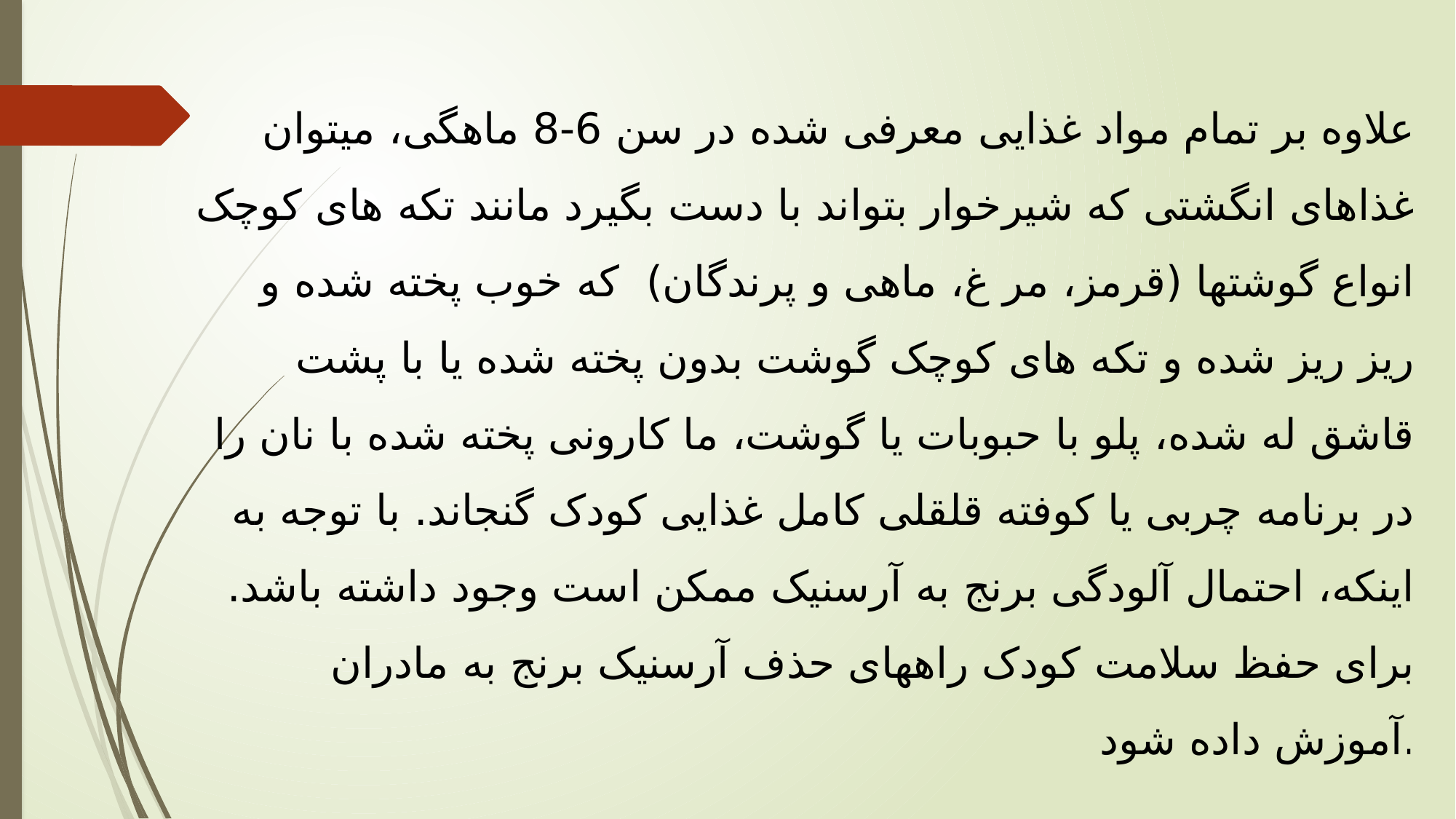

علاوه بر تمام مواد غذایی معرفی شده در سن 6-8 ماهگی، میتوان غذاهای انگشتی که شیرخوار بتواند با دست بگیرد مانند تکه های کوچک انواع گوشتها (قرمز، مر غ، ماهی و پرندگان)  که خوب پخته شده و ریز ریز شده و تکه های کوچک گوشت بدون پخته شده یا با پشت قاشق له شده، پلو با حبوبات یا گوشت، ما کارونی پخته شده با نان را در برنامه چربی یا کوفته قلقلی کامل غذایی کودک گنجاند. با توجه به اینکه، احتمال آلودگی برنج به آرسنیک ممکن است وجود داشته باشد. برای حفظ سلامت کودک راههای حذف آرسنیک برنج به مادران آموزش داده شود.